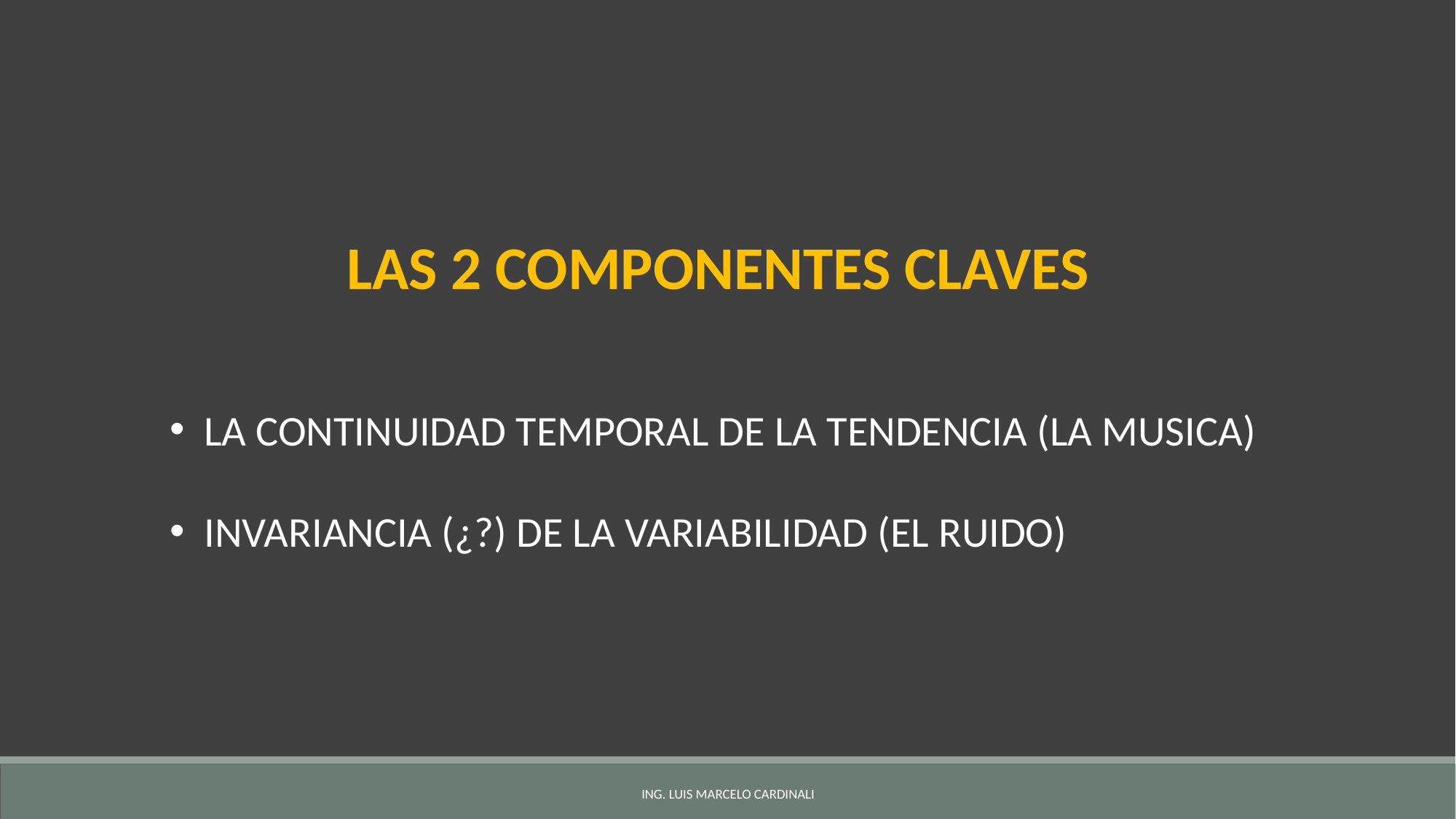

LAS 2 COMPONENTES CLAVES

LA CONTINUIDAD TEMPORAL DE LA TENDENCIA (LA MUSICA)

INVARIANCIA (¿?) DE LA VARIABILIDAD (EL RUIDO)

ING. LUIS MARCELO CARDINALI